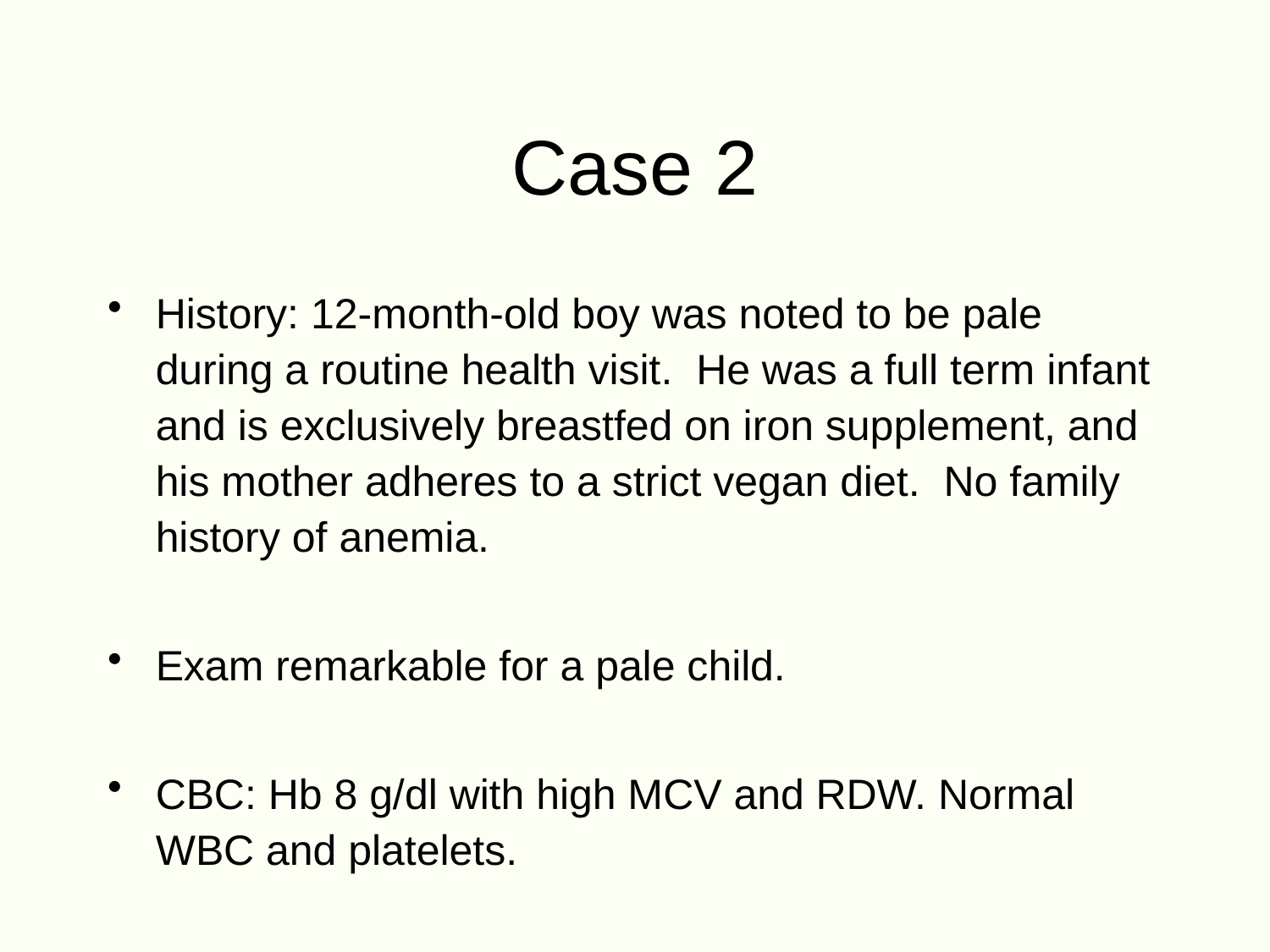

# Case 2
History: 12-month-old boy was noted to be pale during a routine health visit.  He was a full term infant and is exclusively breastfed on iron supplement, and his mother adheres to a strict vegan diet.  No family history of anemia.

Exam remarkable for a pale child.

CBC: Hb 8 g/dl with high MCV and RDW. Normal WBC and platelets.